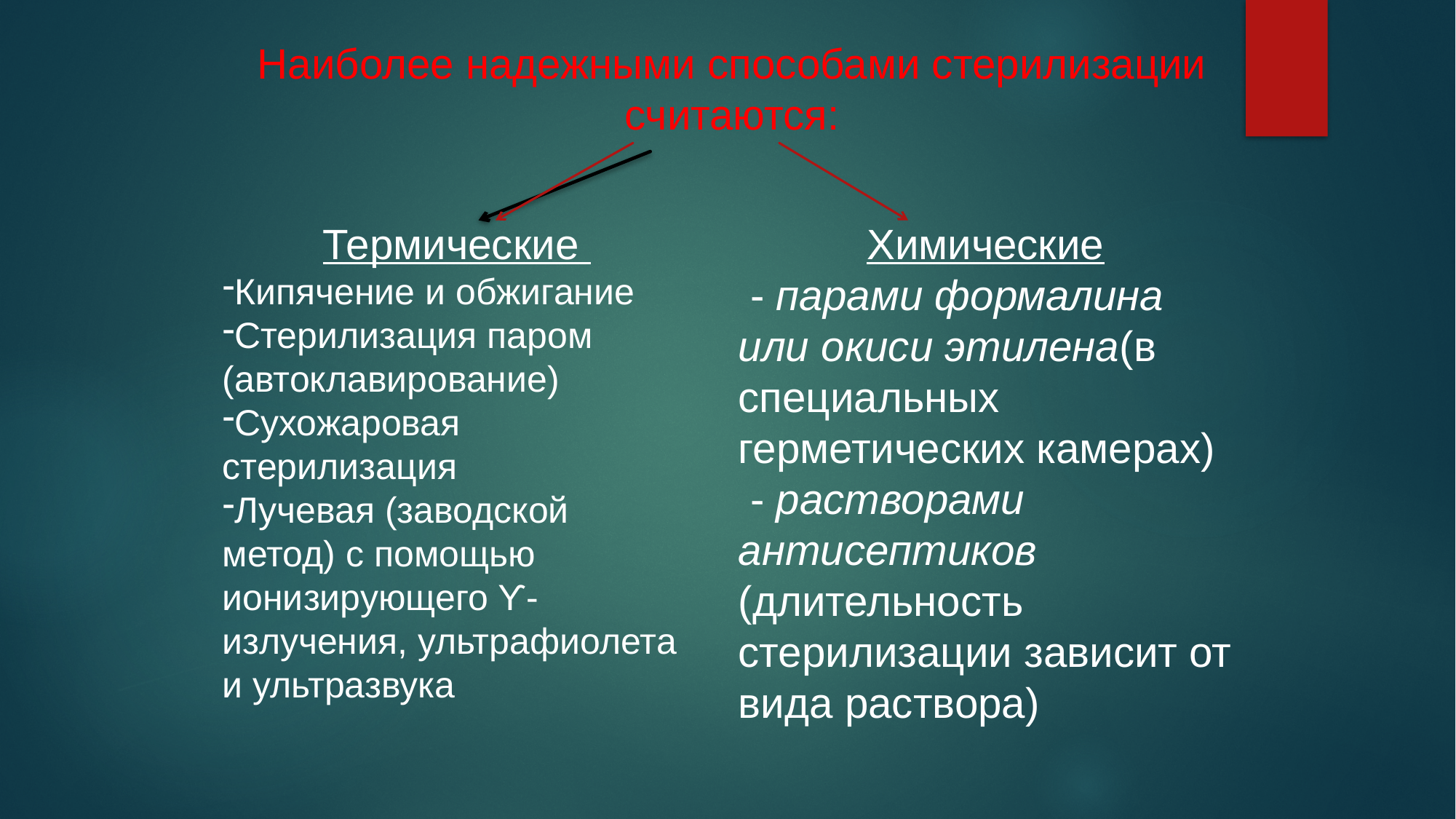

Наиболее надежными способами стерилизации считаются:
Термические
Кипячение и обжигание
Стерилизация паром (автоклавирование)
Сухожаровая стерилизация
Лучевая (заводской метод) с помощью ионизирующего ϒ-излучения, ультрафиолета и ультразвука
Химические
 - парами формалина или окиси этилена(в специальных герметических камерах)
 - растворами антисептиков (длительность стерилизации зависит от вида раствора)